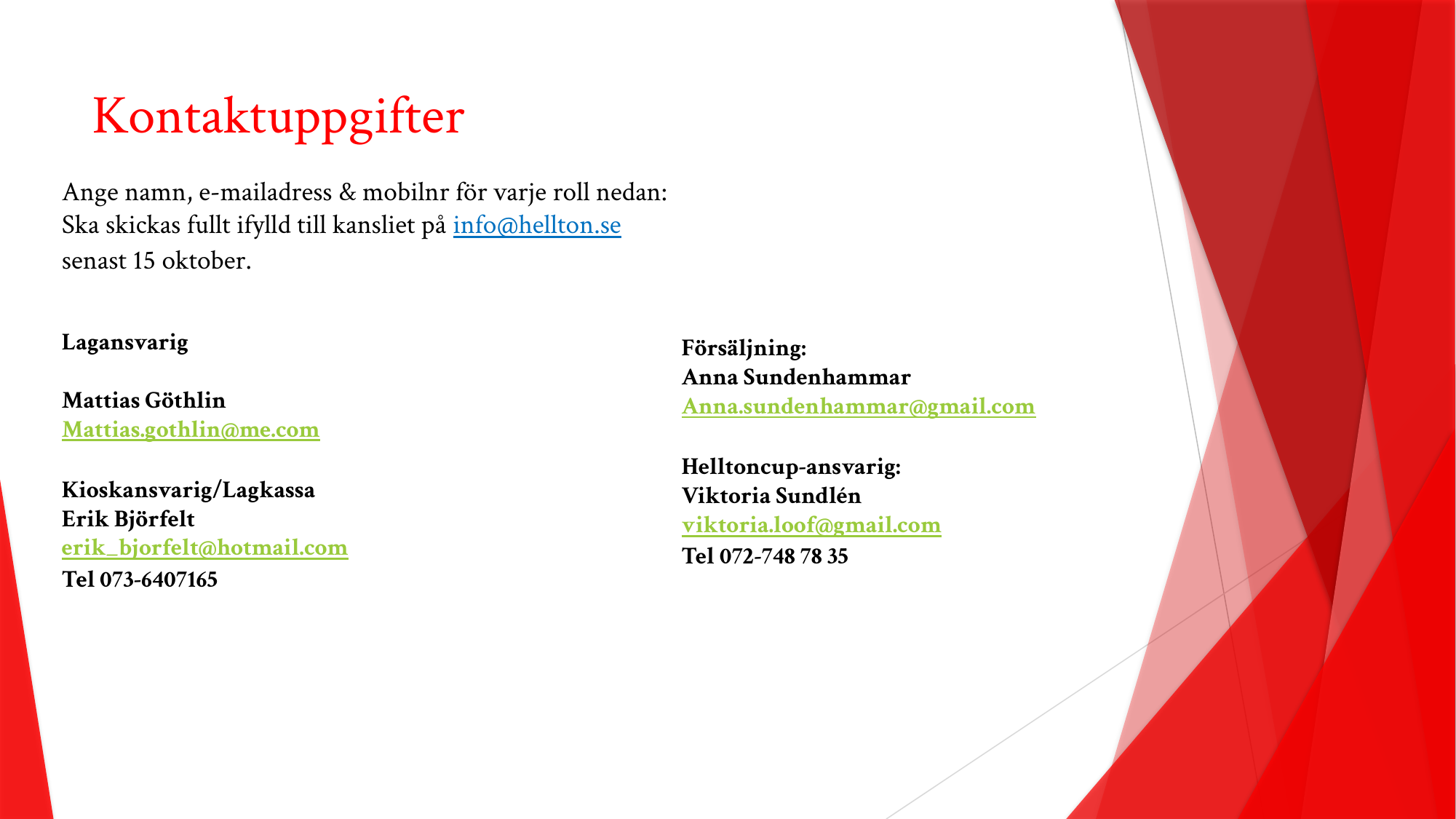

# Kontaktuppgifter

Ange namn, e-mailadress & mobilnr för varje roll nedan:
Ska skickas fullt ifylld till kansliet på info@hellton.se senast 15 oktober.

Lagansvarig
Mattias Göthlin
Mattias.gothlin@me.com

Kioskansvarig/Lagkassa
Erik Björfelt
erik_bjorfelt@hotmail.com
Tel 073-6407165

Försäljning:
Anna Sundenhammar
Anna.sundenhammar@gmail.com

Helltoncup-ansvarig:
Viktoria Sundlén
viktoria.loof@gmail.com
Tel 072-748 78 35